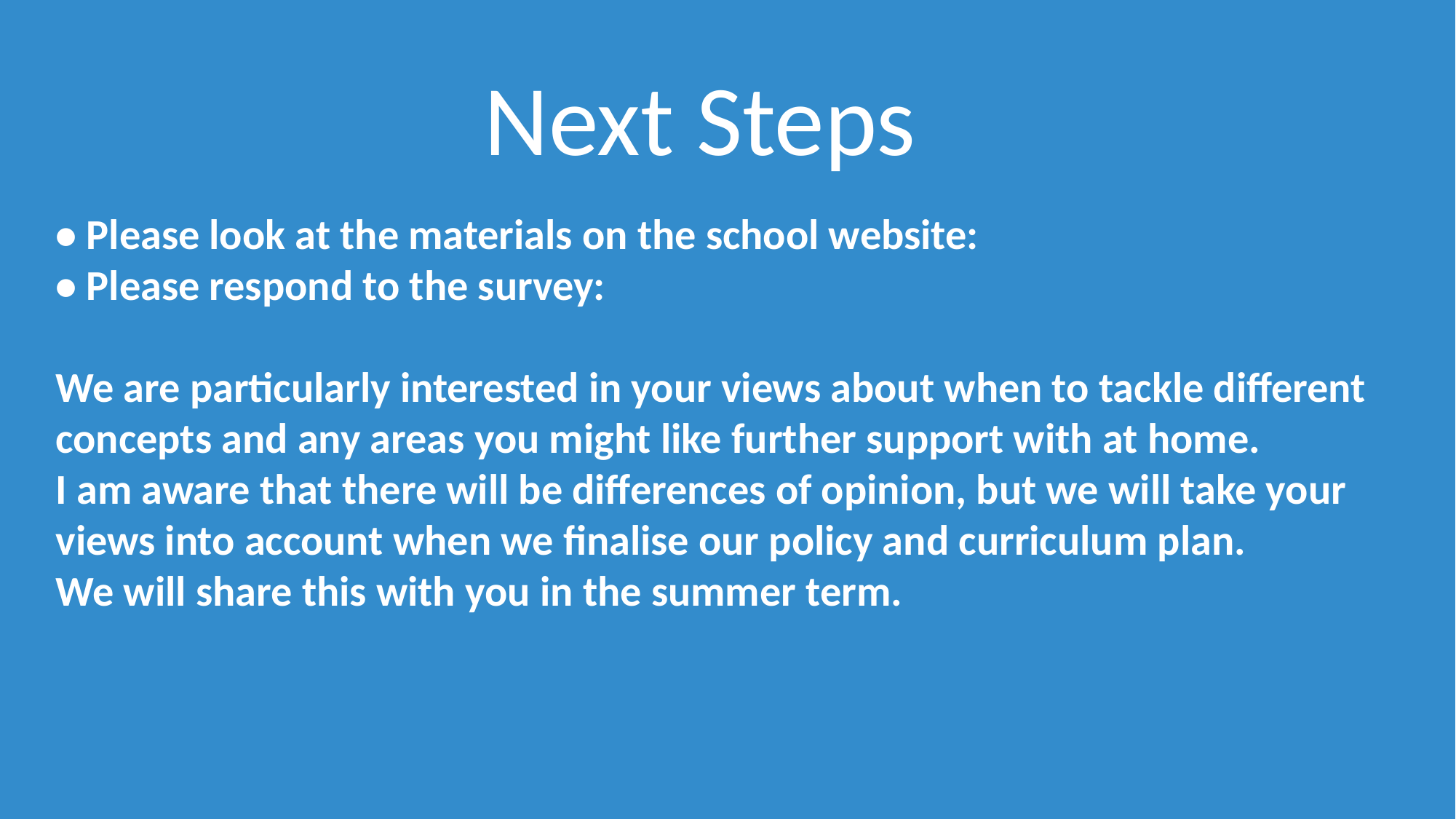

# Next Steps
• Please look at the materials on the school website:
• Please respond to the survey:

We are particularly interested in your views about when to tackle different concepts and any areas you might like further support with at home.
I am aware that there will be differences of opinion, but we will take your views into account when we finalise our policy and curriculum plan.
We will share this with you in the summer term.